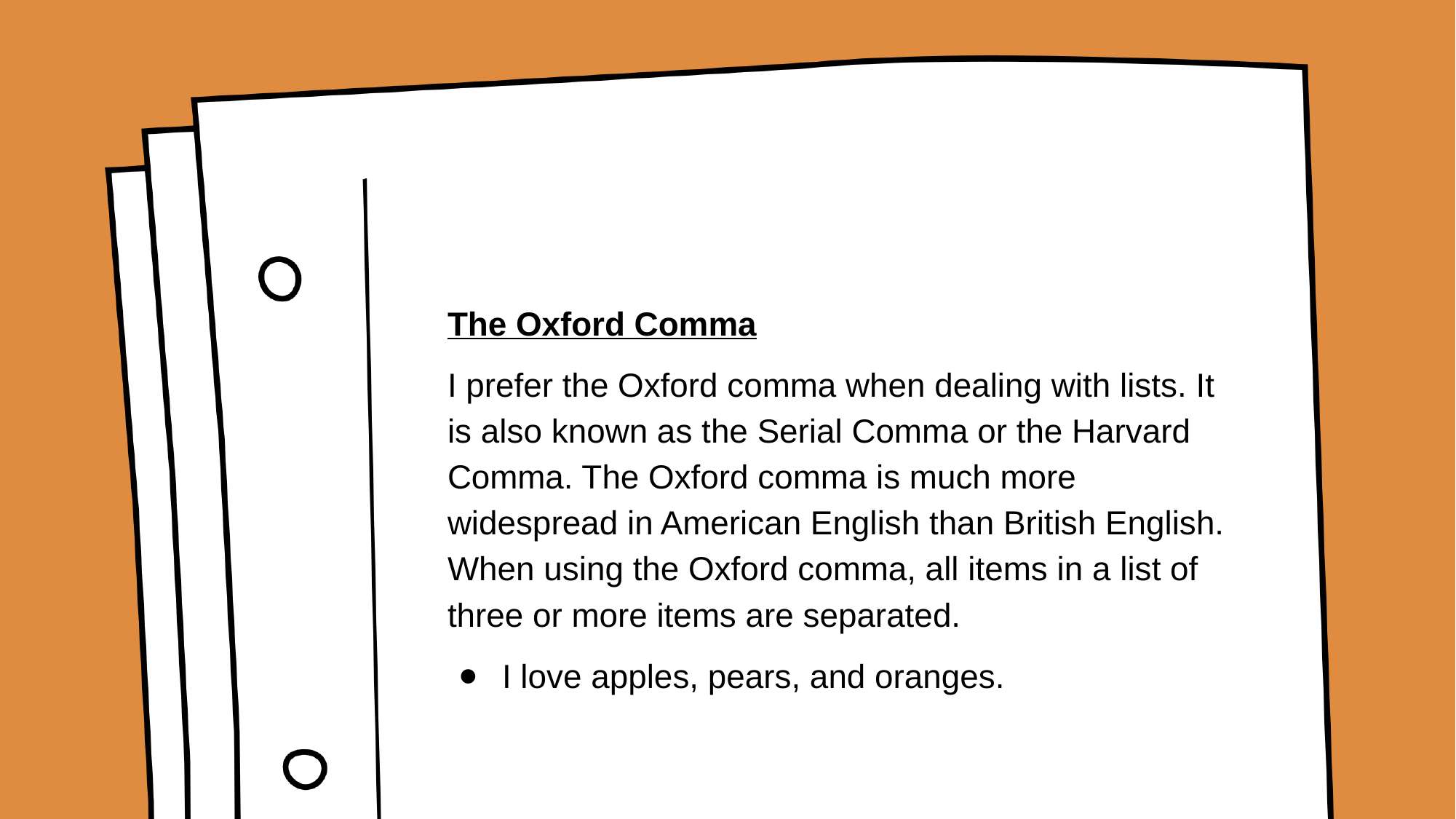

#
The Oxford Comma
I prefer the Oxford comma when dealing with lists. It is also known as the Serial Comma or the Harvard Comma. The Oxford comma is much more widespread in American English than British English. When using the Oxford comma, all items in a list of three or more items are separated.
I love apples, pears, and oranges.